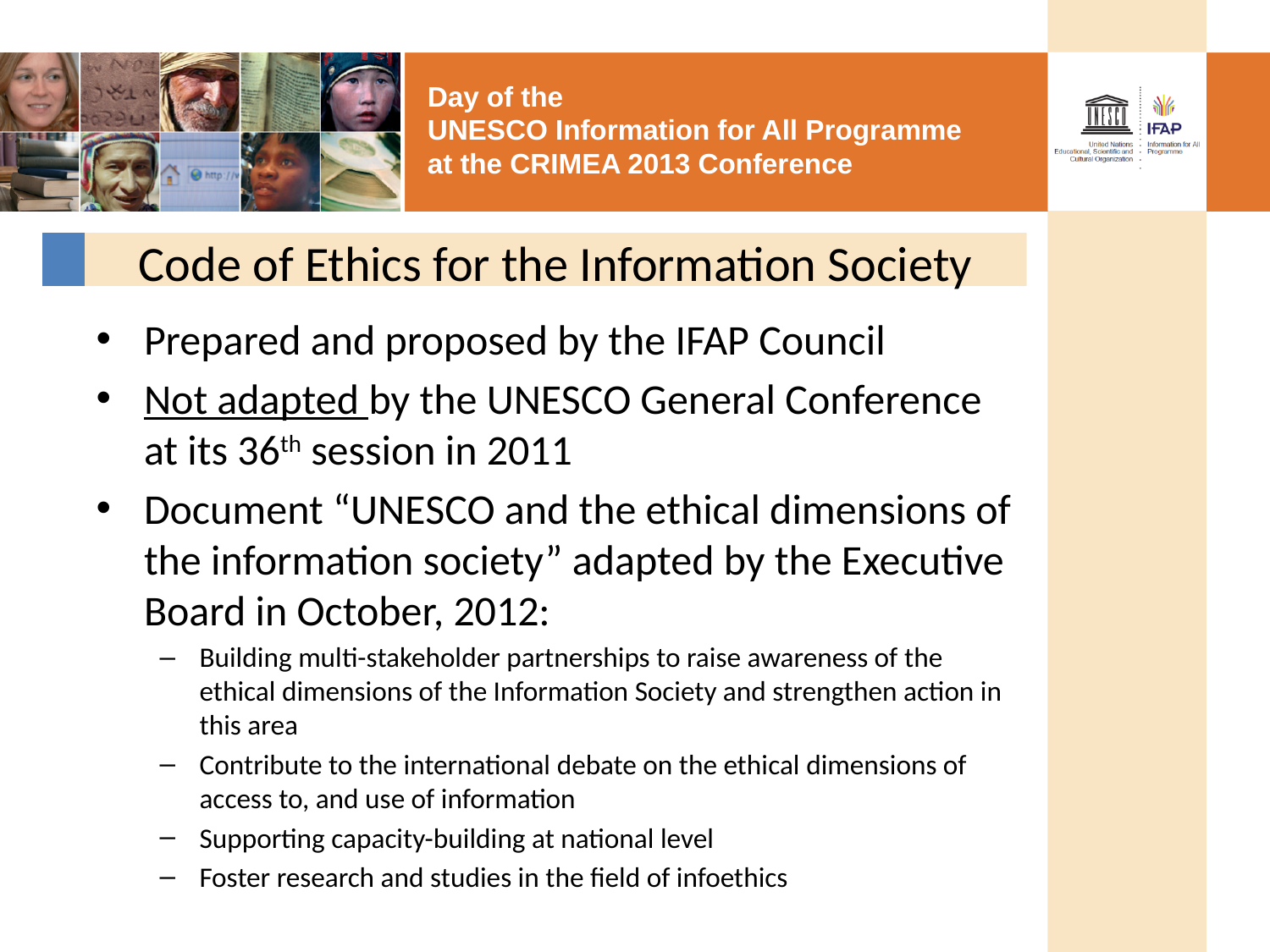

# Code of Ethics for the Information Society
Prepared and proposed by the IFAP Council
Not adapted by the UNESCO General Conference at its 36th session in 2011
Document “UNESCO and the ethical dimensions of the information society” adapted by the Executive Board in October, 2012:
Building multi-stakeholder partnerships to raise awareness of the ethical dimensions of the Information Society and strengthen action in this area
Contribute to the international debate on the ethical dimensions of access to, and use of information
Supporting capacity-building at national level
Foster research and studies in the field of infoethics